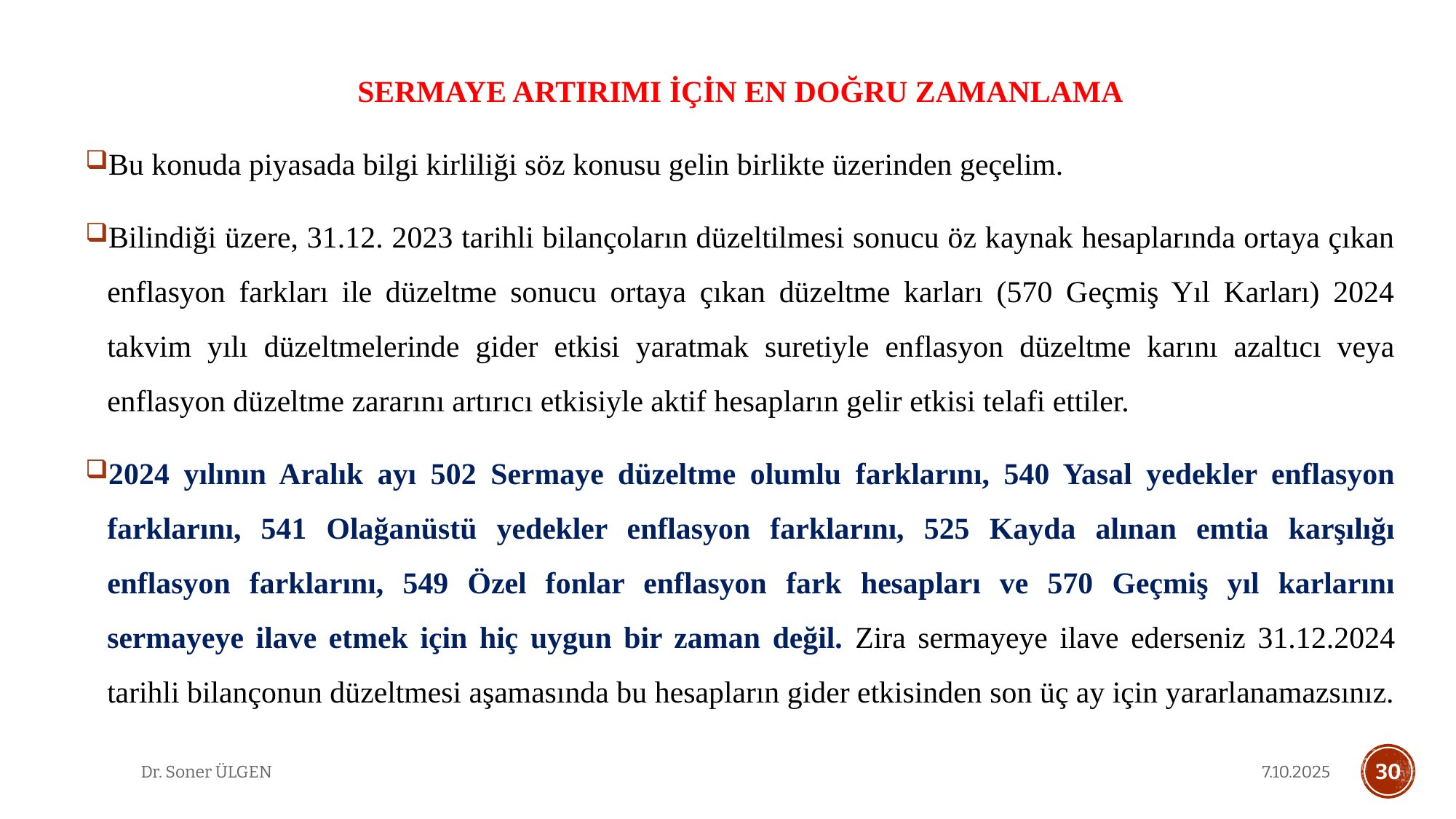

SERMAYE ARTIRIMI İÇİN EN DOĞRU ZAMANLAMA
Bu konuda piyasada bilgi kirliliği söz konusu gelin birlikte üzerinden geçelim.
Bilindiği üzere, 31.12. 2023 tarihli bilançoların düzeltilmesi sonucu öz kaynak hesaplarında ortaya çıkan enflasyon farkları ile düzeltme sonucu ortaya çıkan düzeltme karları (570 Geçmiş Yıl Karları) 2024 takvim yılı düzeltmelerinde gider etkisi yaratmak suretiyle enflasyon düzeltme karını azaltıcı veya enflasyon düzeltme zararını artırıcı etkisiyle aktif hesapların gelir etkisi telafi ettiler.
2024 yılının Aralık ayı 502 Sermaye düzeltme olumlu farklarını, 540 Yasal yedekler enflasyon farklarını, 541 Olağanüstü yedekler enflasyon farklarını, 525 Kayda alınan emtia karşılığı enflasyon farklarını, 549 Özel fonlar enflasyon fark hesapları ve 570 Geçmiş yıl karlarını sermayeye ilave etmek için hiç uygun bir zaman değil. Zira sermayeye ilave ederseniz 31.12.2024 tarihli bilançonun düzeltmesi aşamasında bu hesapların gider etkisinden son üç ay için yararlanamazsınız.
Dr. Soner ÜLGEN
7.10.2025
30